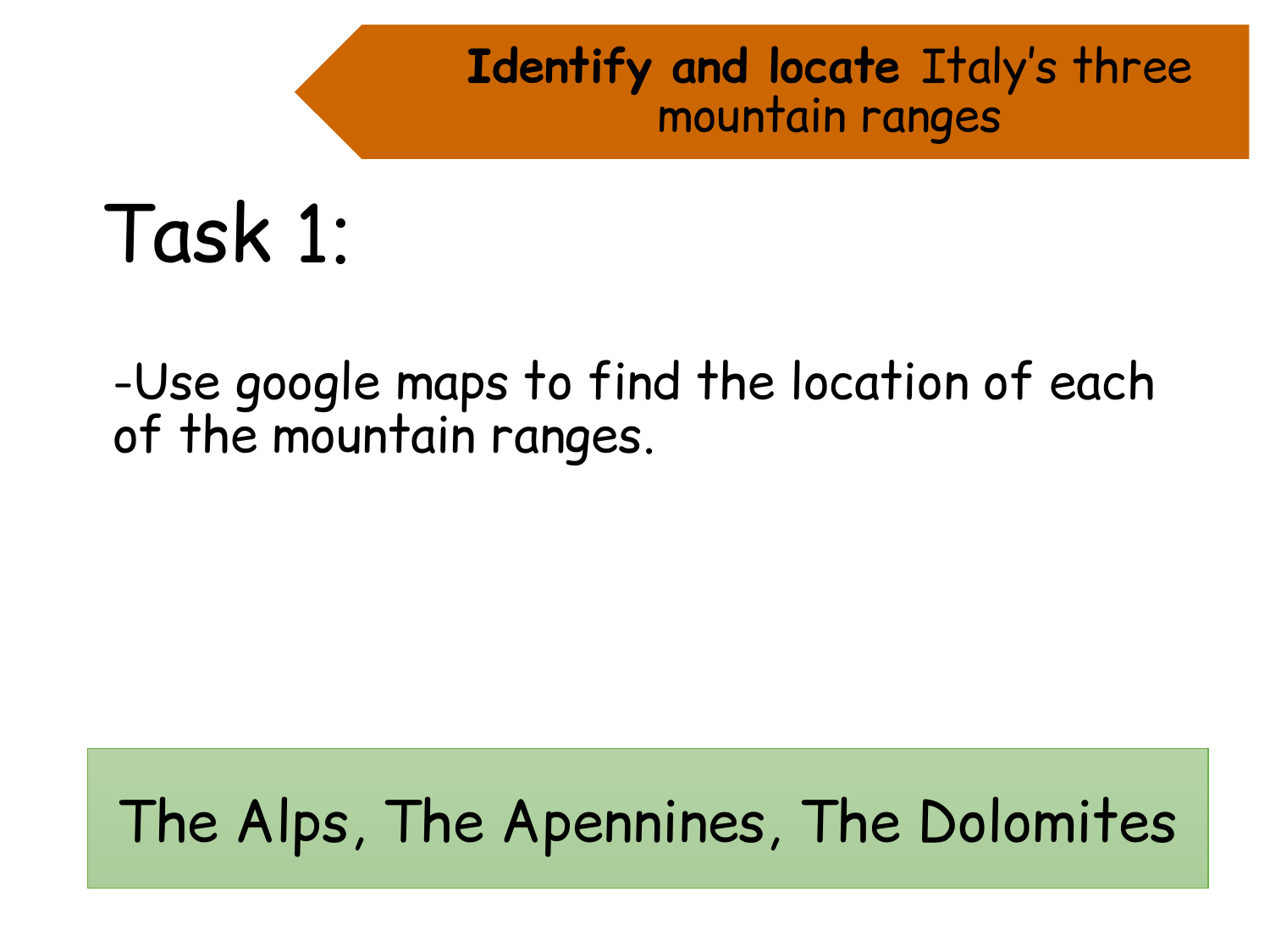

Identify and locate Italy’s three mountain ranges
# Task 1:
-Use google maps to find the location of each of the mountain ranges.

The Alps, The Apennines, The Dolomites